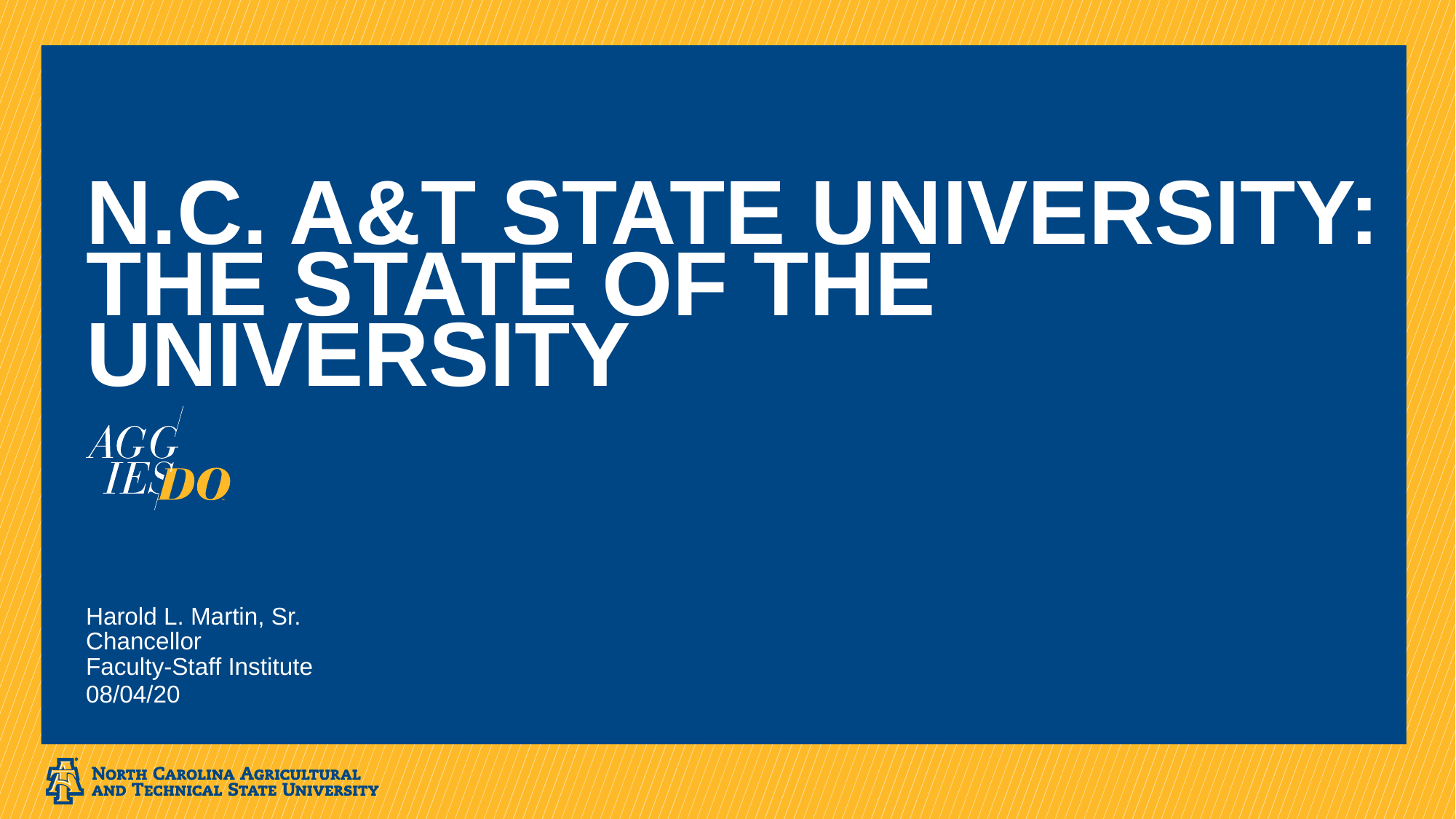

# N.C. a&t state university: The state of the university
Harold L. Martin, Sr.
Chancellor
Faculty-Staff Institute
08/04/20